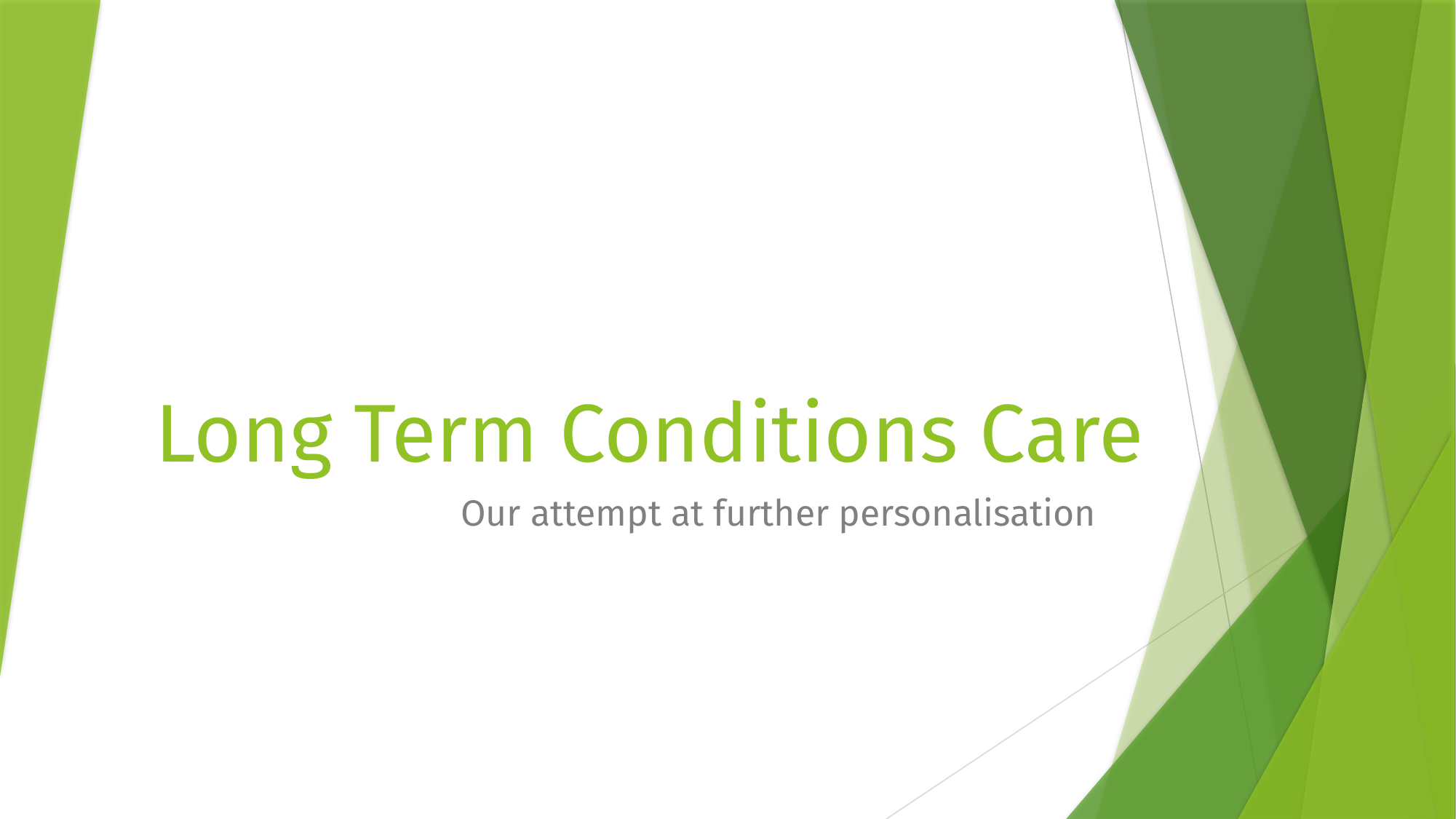

# Long Term Conditions Care
Our attempt at further personalisation